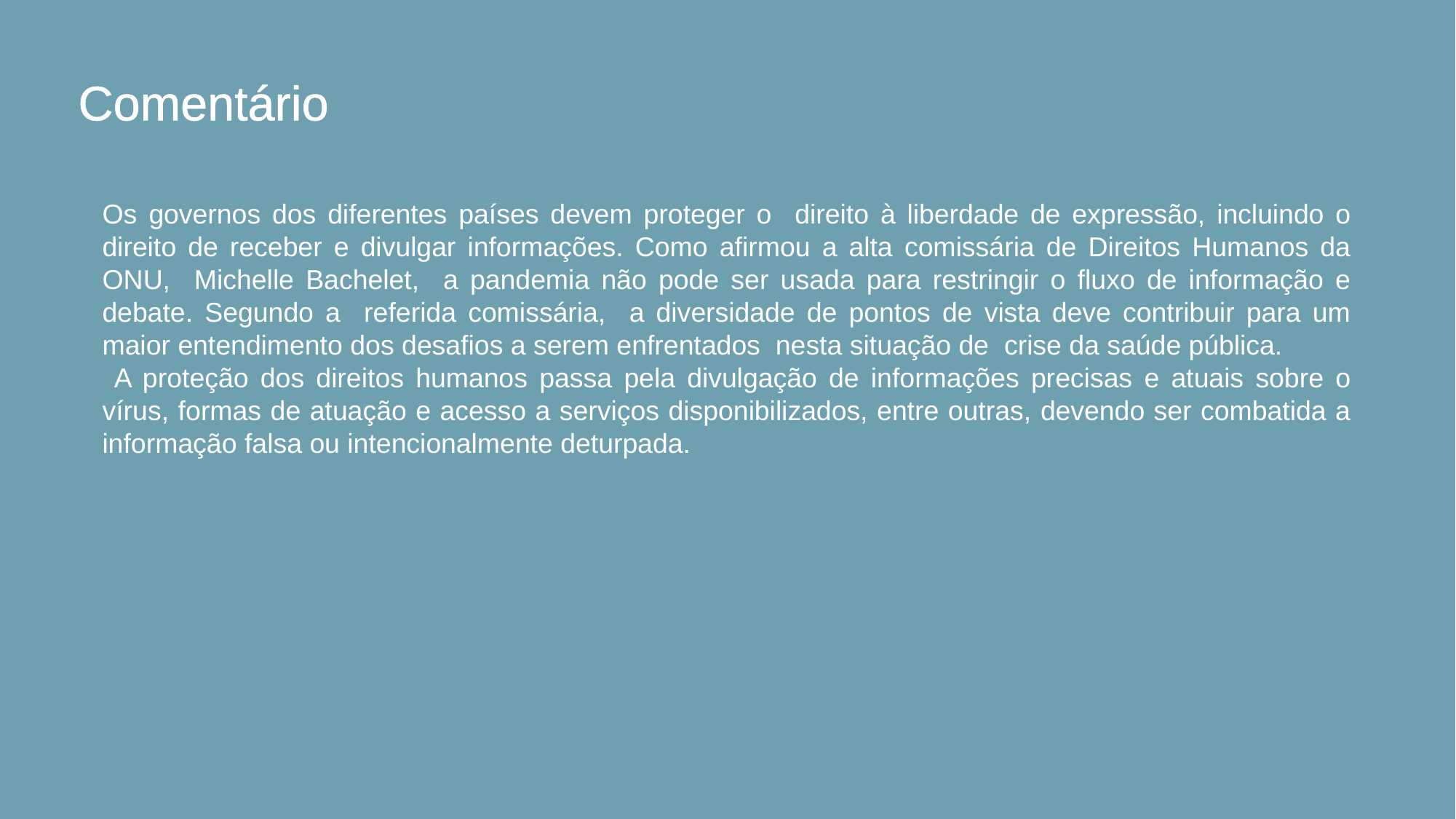

# Comentário
Os governos dos diferentes países devem proteger o  direito à liberdade de expressão, incluindo o direito de receber e divulgar informações. Como afirmou a alta comissária de Direitos Humanos da ONU,  Michelle Bachelet,  a pandemia não pode ser usada para restringir o fluxo de informação e debate. Segundo a  referida comissária,  a diversidade de pontos de vista deve contribuir para um maior entendimento dos desafios a serem enfrentados  nesta situação de  crise da saúde pública.
 A proteção dos direitos humanos passa pela divulgação de informações precisas e atuais sobre o vírus, formas de atuação e acesso a serviços disponibilizados, entre outras, devendo ser combatida a informação falsa ou intencionalmente deturpada.